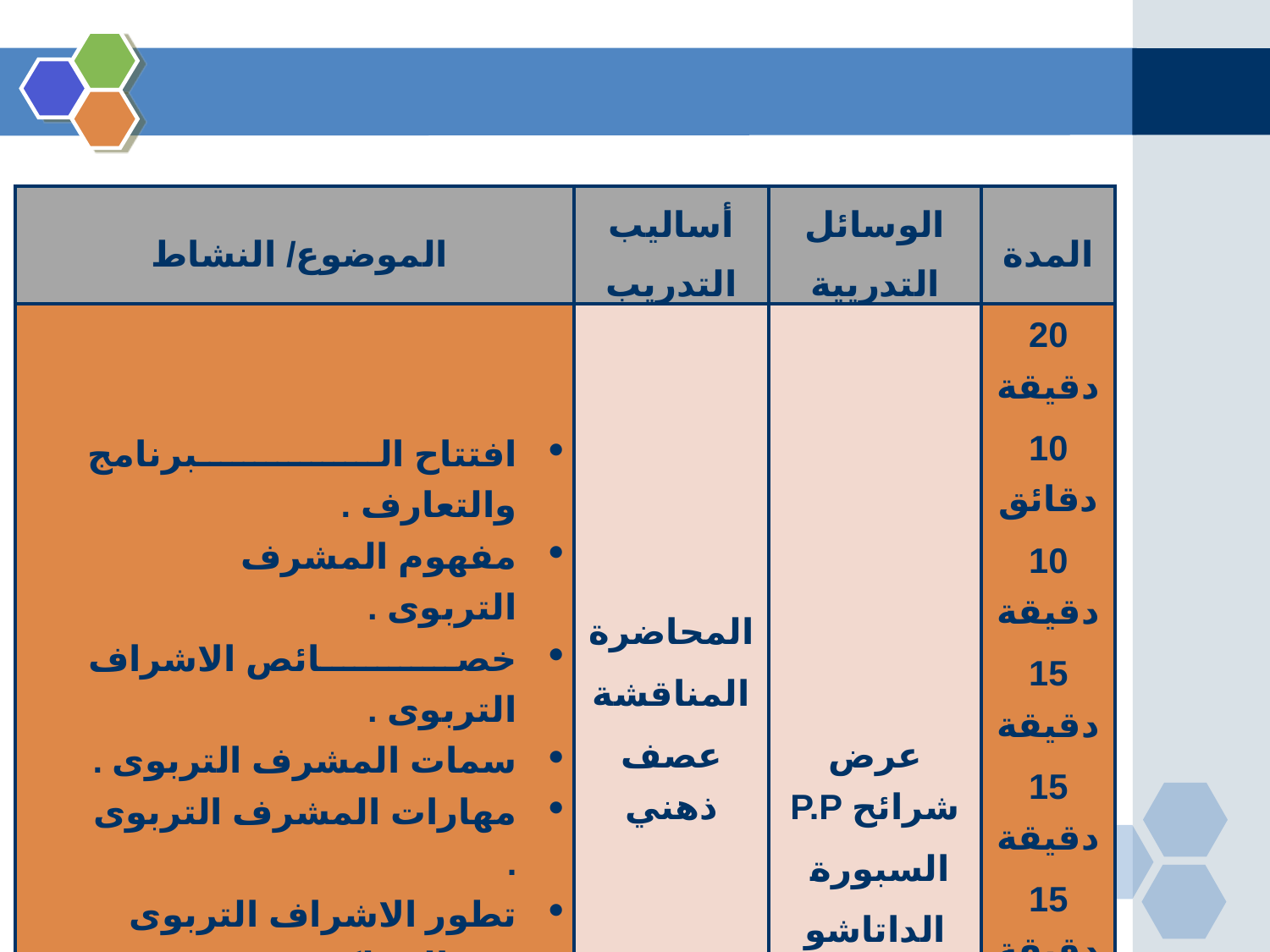

| الموضوع/ النشاط | أساليب التدريب | الوسائل التدريية | المدة |
| --- | --- | --- | --- |
| افتتاح البرنامج والتعارف . مفهوم المشرف التربوى . خصائص الاشراف التربوى . سمات المشرف التربوى . مهارات المشرف التربوى . تطور الاشراف التربوى فى المملكة . اهداف الاشراف التربوى اهمية الاشراف التربوى تمرين فيديو تدريبى | المحاضرة المناقشة عصف ذهني       فيديو | عرض شرائح P.P السبورة الداتاشو | 20 دقيقة 10 دقائق 10 دقيقة 15 دقيقة 15 دقيقة 15 دقيقة 15 دقيقة 10 دقيقة 10 دقيقة |
|  |  |  | 120دقيقة |